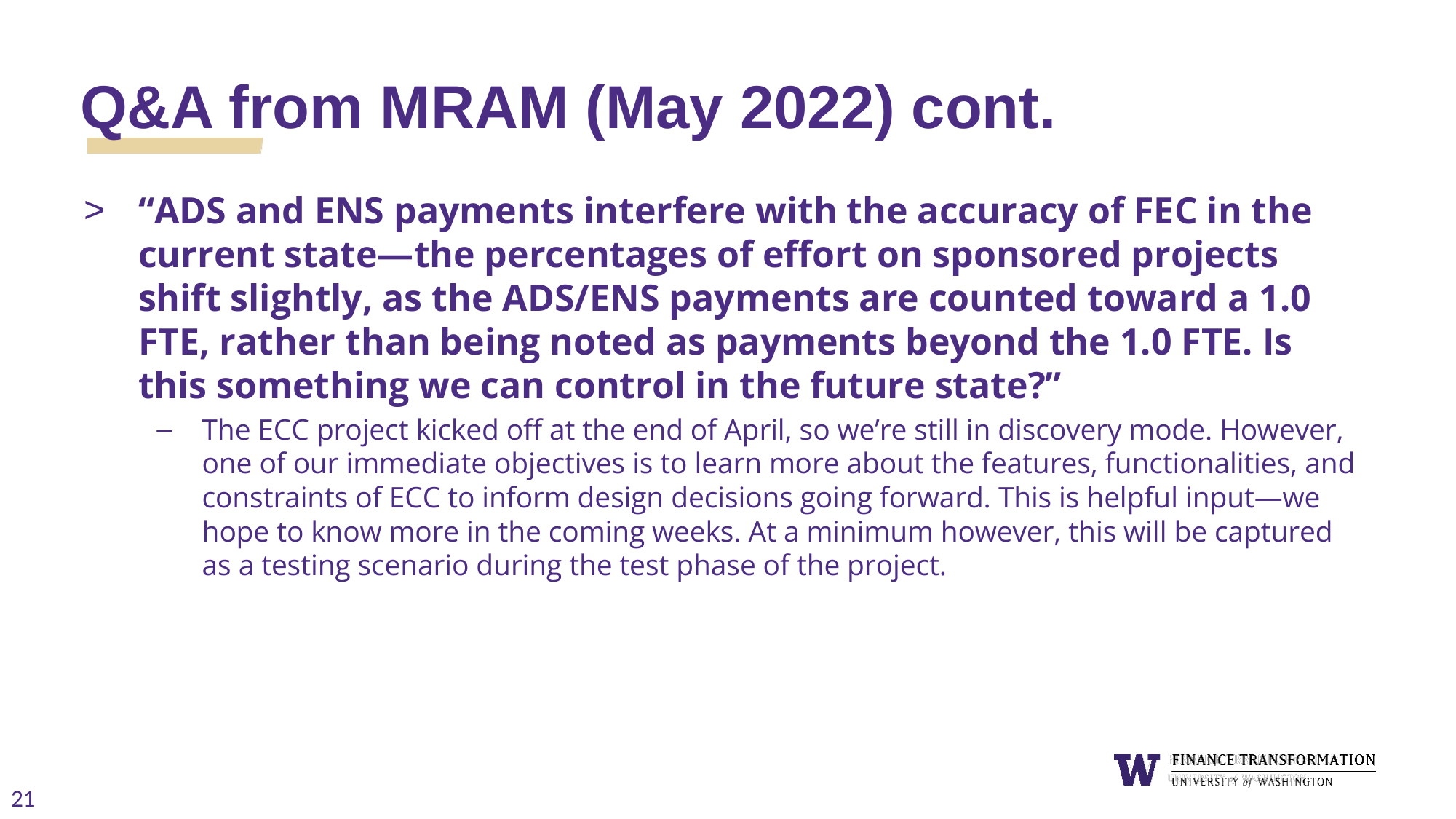

# Q&A from MRAM (May 2022) cont.
“ADS and ENS payments interfere with the accuracy of FEC in the current state—the percentages of effort on sponsored projects shift slightly, as the ADS/ENS payments are counted toward a 1.0 FTE, rather than being noted as payments beyond the 1.0 FTE. Is this something we can control in the future state?”
The ECC project kicked off at the end of April, so we’re still in discovery mode. However, one of our immediate objectives is to learn more about the features, functionalities, and constraints of ECC to inform design decisions going forward. This is helpful input—we hope to know more in the coming weeks. At a minimum however, this will be captured as a testing scenario during the test phase of the project.
21